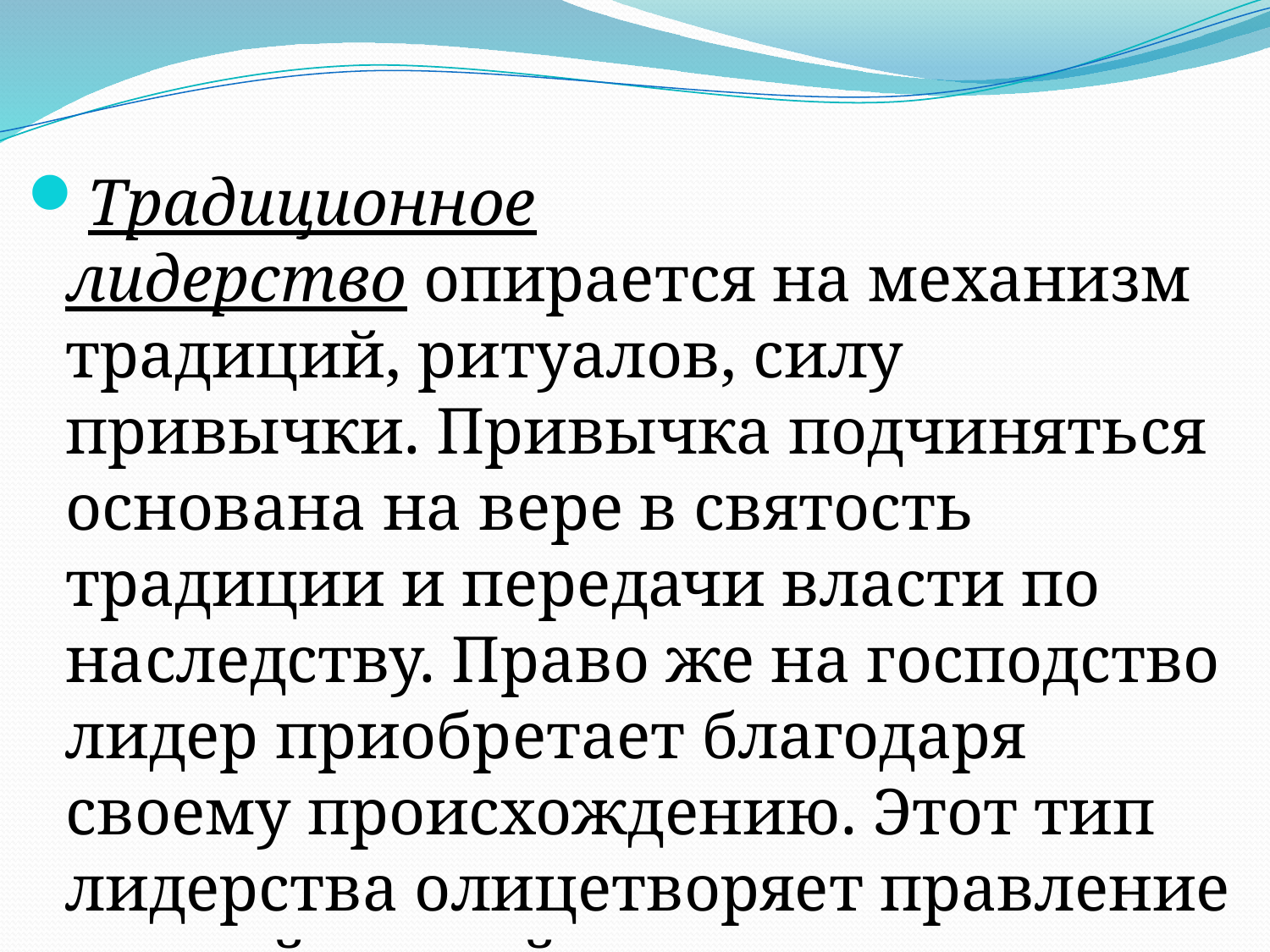

Традиционное лидерство опирается на механизм традиций, ритуалов, силу привычки. Привычка подчиняться основана на вере в святость традиции и передачи власти по наследству. Право же на господство лидер приобретает благодаря своему происхождению. Этот тип лидерства олицетворяет правление вождей, старейшин, монархов.